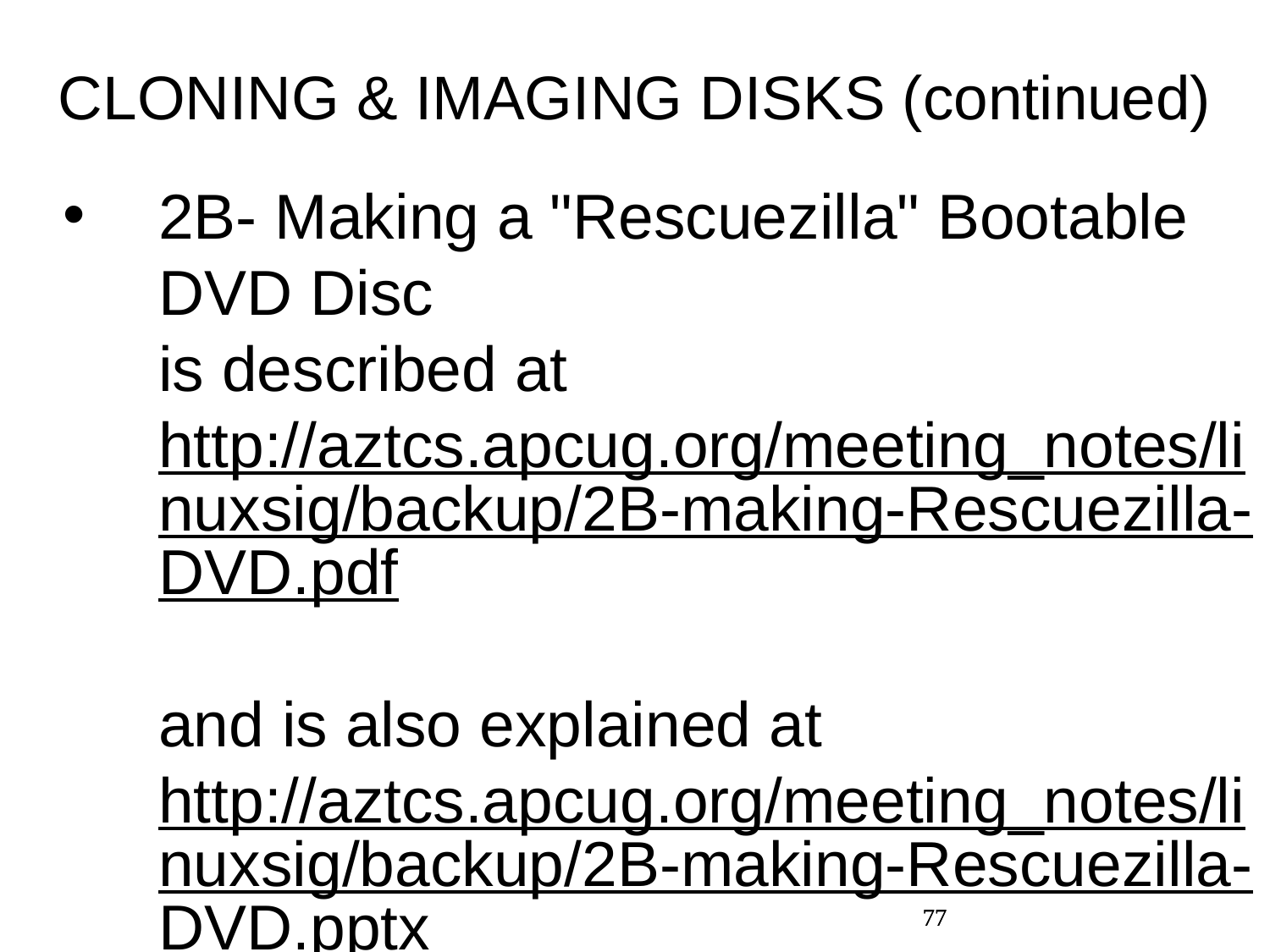

CLONING & IMAGING DISKS (continued)
2B- Making a "Rescuezilla" Bootable DVD Disc
is described at
http://aztcs.apcug.org/meeting_notes/linuxsig/backup/2B-making-Rescuezilla-DVD.pdf
and is also explained at
http://aztcs.apcug.org/meeting_notes/linuxsig/backup/2B-making-Rescuezilla-DVD.pptx
77
77